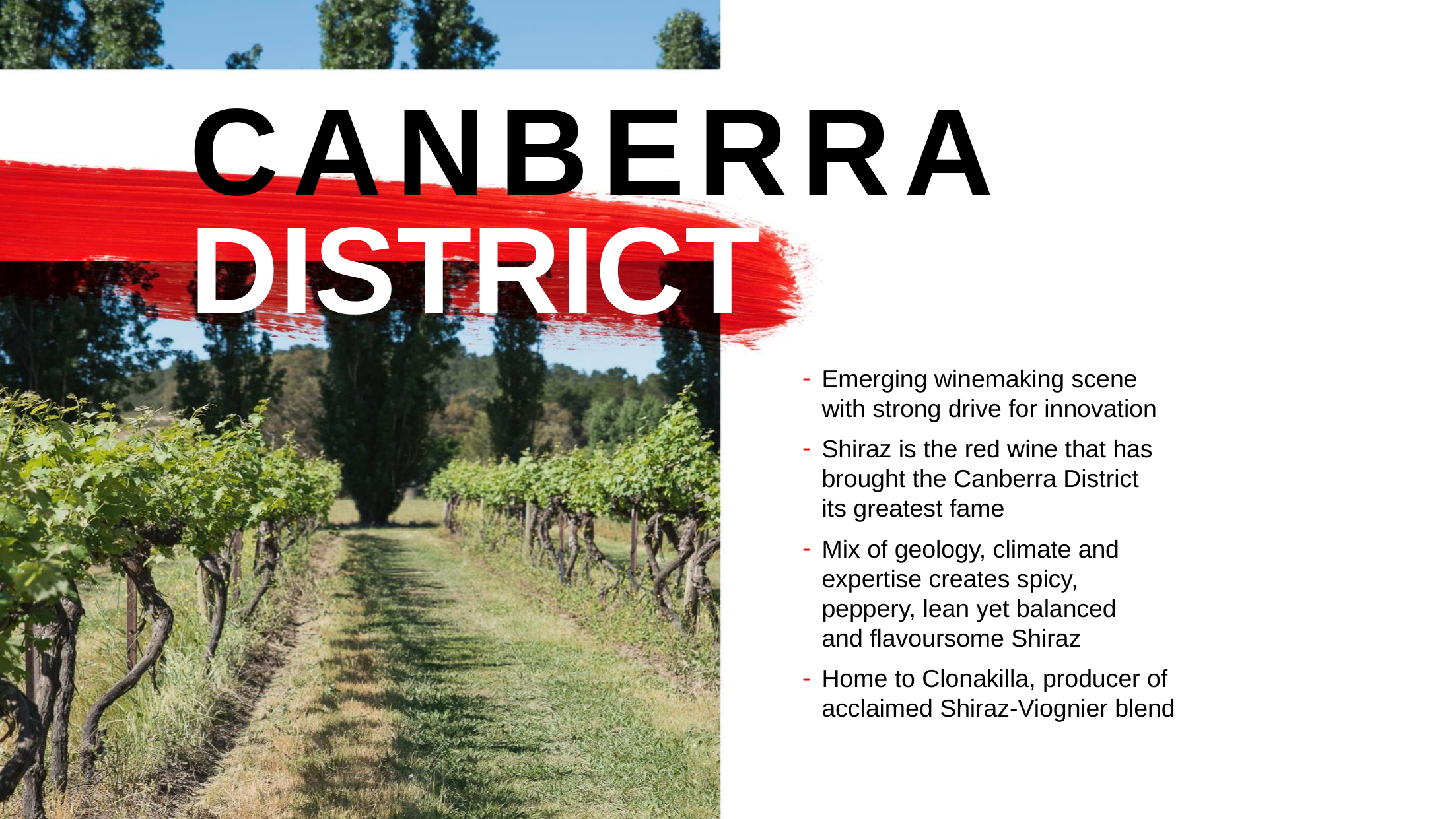

CANBERRA
DISTRICT
Emerging winemaking scene with strong drive for innovation
Shiraz is the red wine that has brought the Canberra District
its greatest fame
Mix of geology, climate and expertise creates spicy, peppery, lean yet balanced
and flavoursome Shiraz
Home to Clonakilla, producer of acclaimed Shiraz-Viognier blend